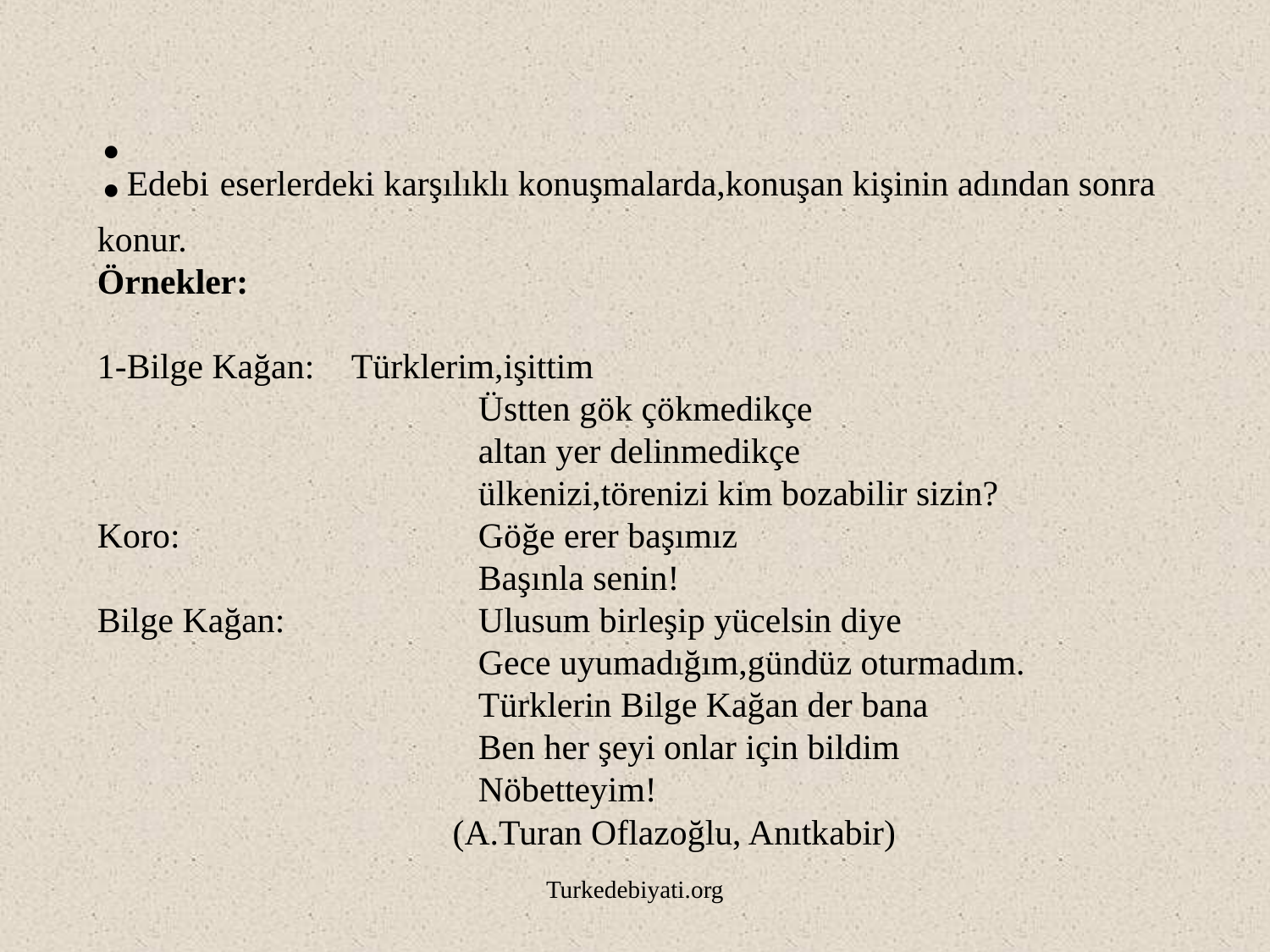

# :Edebi eserlerdeki karşılıklı konuşmalarda,konuşan kişinin adından sonra konur. Örnekler: 1-Bilge Kağan: 	Türklerim,işittim Üstten gök çökmedikçe altan yer delinmedikçe ülkenizi,törenizi kim bozabilir sizin? Koro:			Göğe erer başımız Başınla senin! Bilge Kağan:		Ulusum birleşip yücelsin diye Gece uyumadığım,gündüz oturmadım. Türklerin Bilge Kağan der bana Ben her şeyi onlar için bildim Nöbetteyim! (A.Turan Oflazoğlu, Anıtkabir)
Turkedebiyati.org